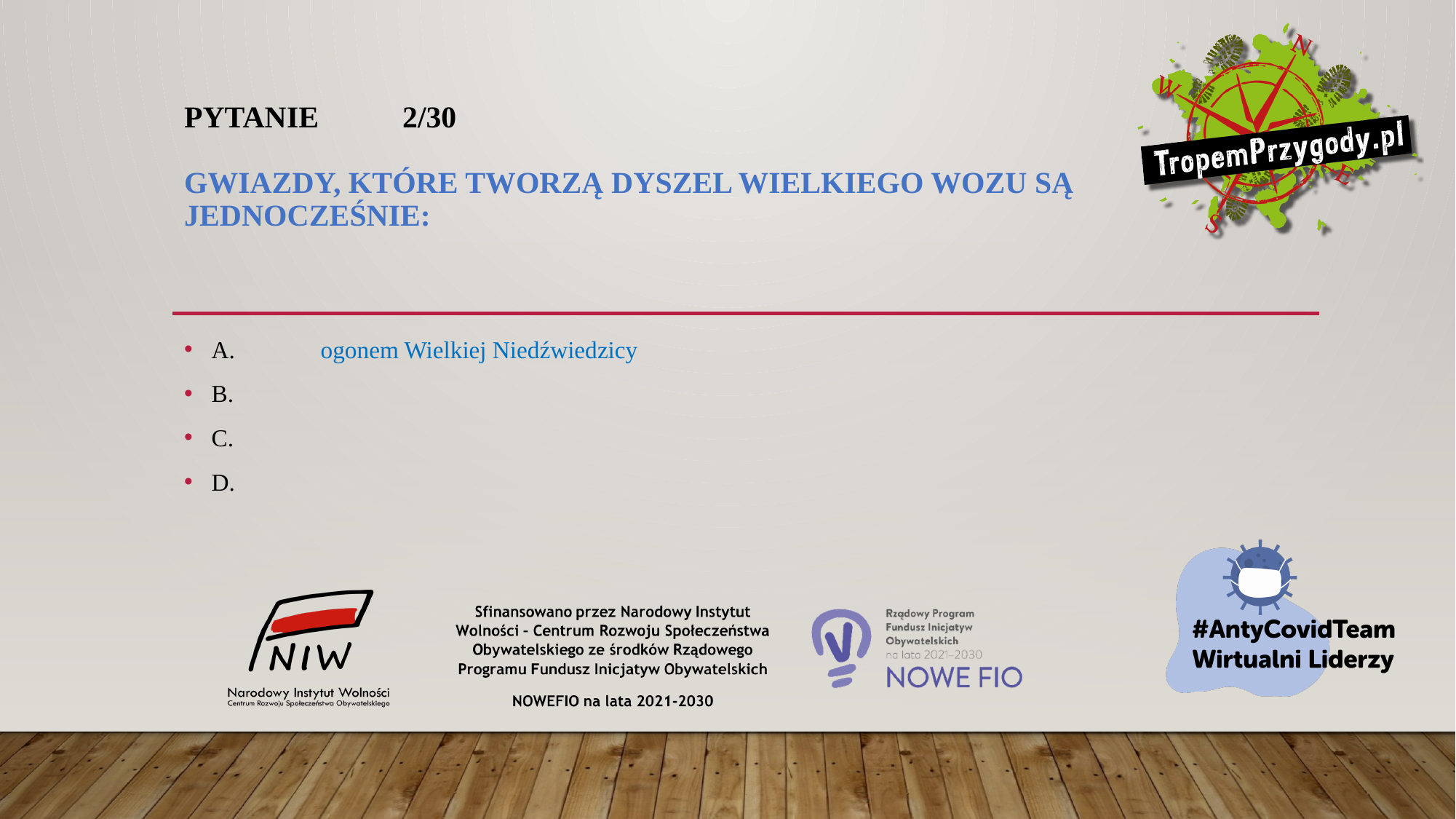

# Pytanie 	2/30 Gwiazdy, które tworzą dyszel Wielkiego Wozu są jednocześnie:
A.	ogonem Wielkiej Niedźwiedzicy
B.
C.
D.